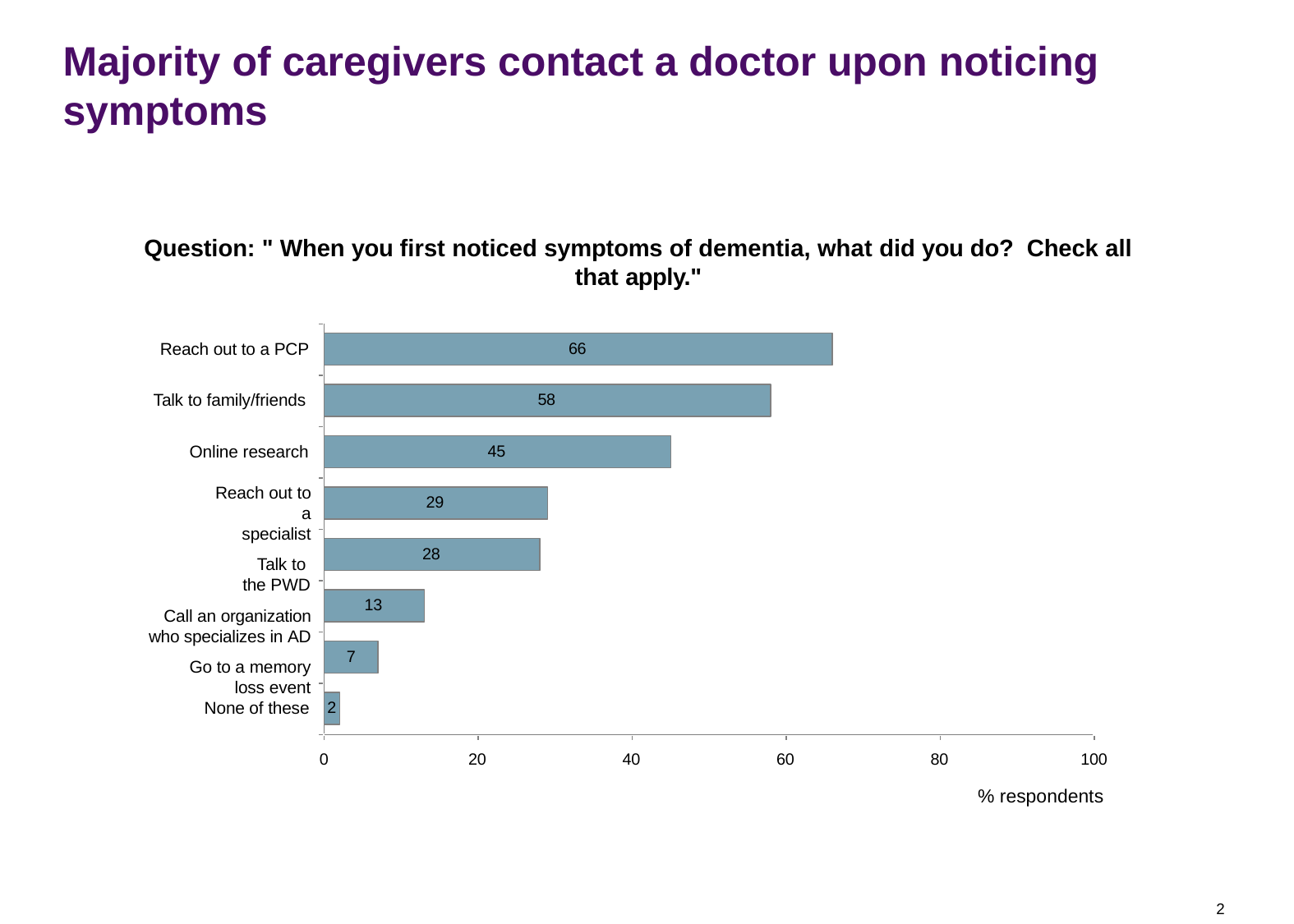

Majority of caregivers contact a doctor upon noticing
symptoms

Question: " When you first noticed symptoms of dementia, what did you do?  Check all
that apply."

Reach out to a PCP
66

Talk to family/friends
58

Online research
45

Reach out to  a specialist
Talk to
the PWD
Call an organization  who specializes in AD
Go to a memory
loss event

29

28

13

7

None of these
2

0
20
40
60
80
100
% respondents
2